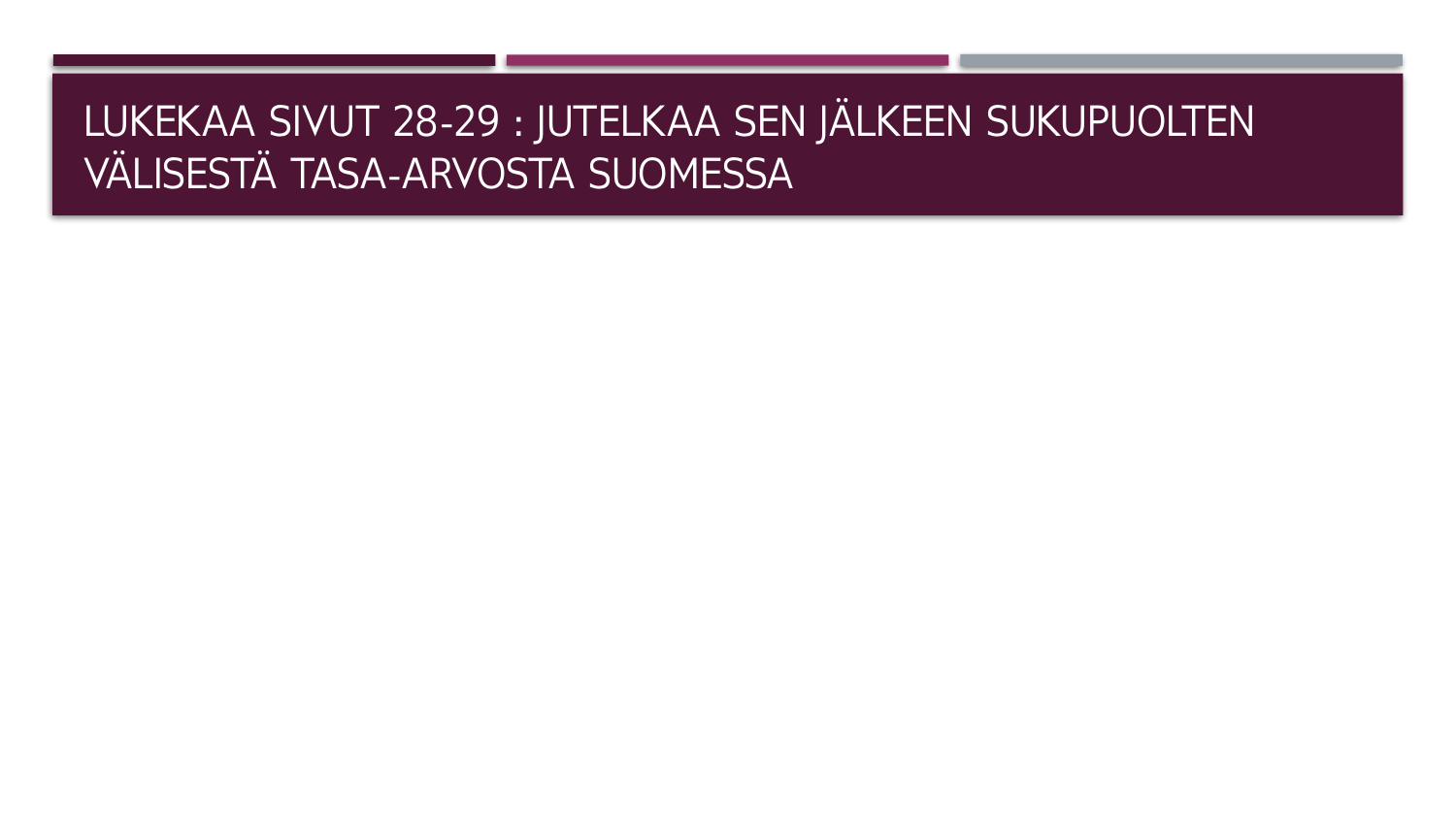

# Lukekaa sivut 28-29 : jutelkaa sen jälkeen sukupuolten välisestä tasa-arvosta Suomessa